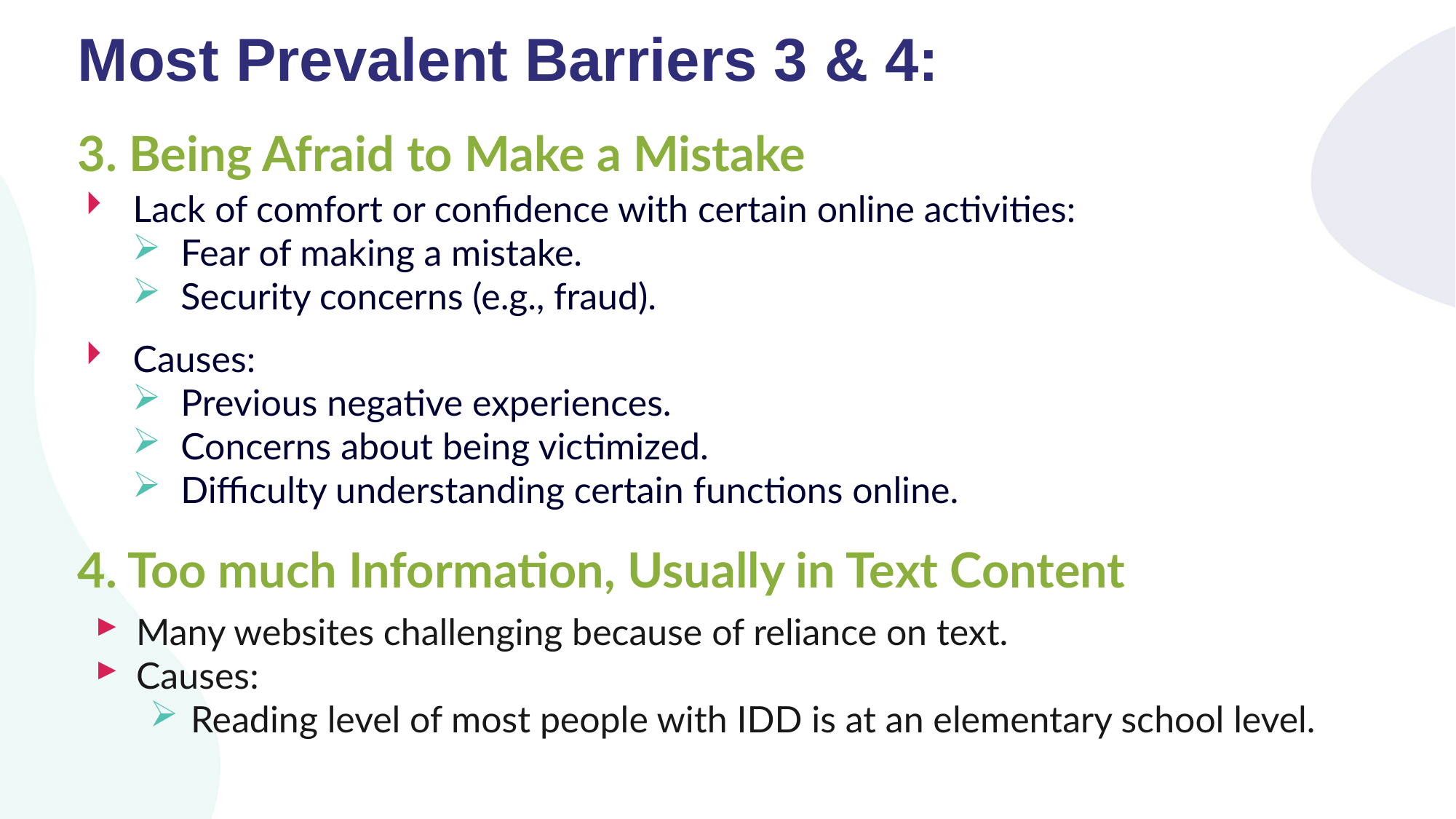

Most Prevalent Barriers 3 & 4:
3. Being Afraid to Make a Mistake
Lack of comfort or confidence with certain online activities:
Fear of making a mistake.
Security concerns (e.g., fraud).

Causes:
Previous negative experiences.
Concerns about being victimized.
Difficulty understanding certain functions online.
4. Too much Information, Usually in Text Content
Many websites challenging because of reliance on text.
Causes:
Reading level of most people with IDD is at an elementary school level.